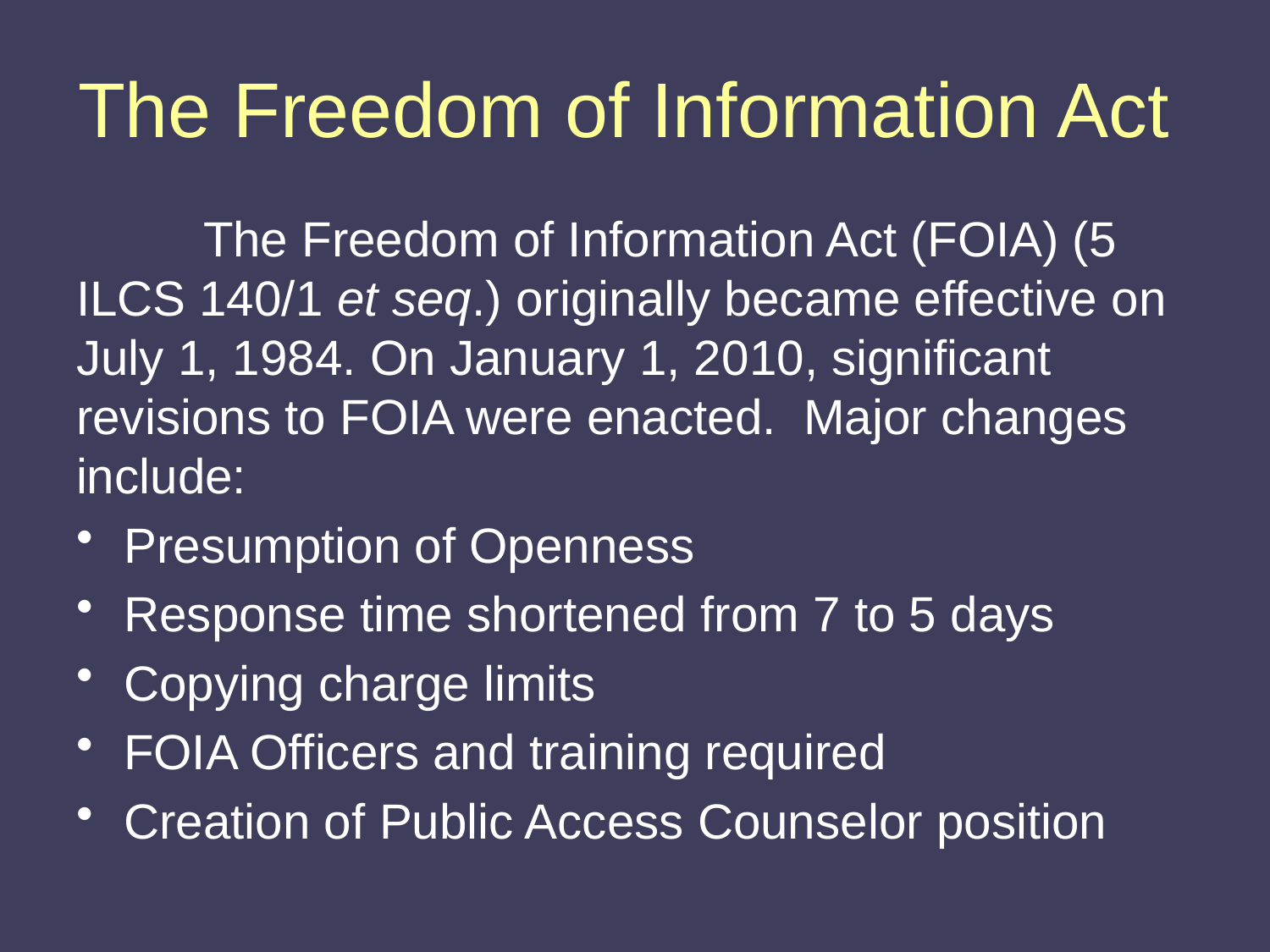

# The Freedom of Information Act
	The Freedom of Information Act (FOIA) (5 ILCS 140/1 et seq.) originally became effective on July 1, 1984. On January 1, 2010, significant revisions to FOIA were enacted.  Major changes include:
Presumption of Openness
Response time shortened from 7 to 5 days
Copying charge limits
FOIA Officers and training required
Creation of Public Access Counselor position